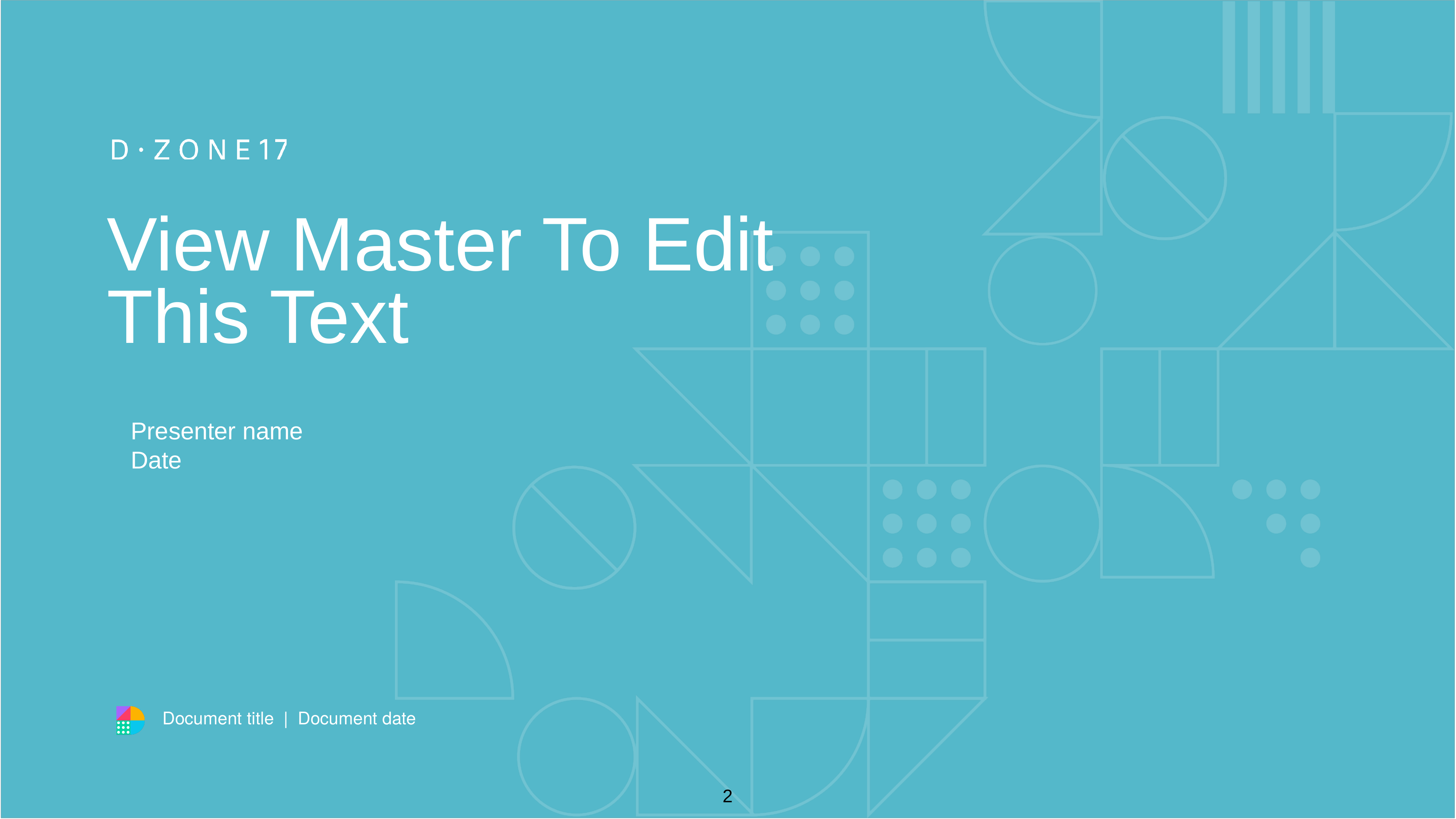

View Master To Edit
This Text
Presenter name
Date